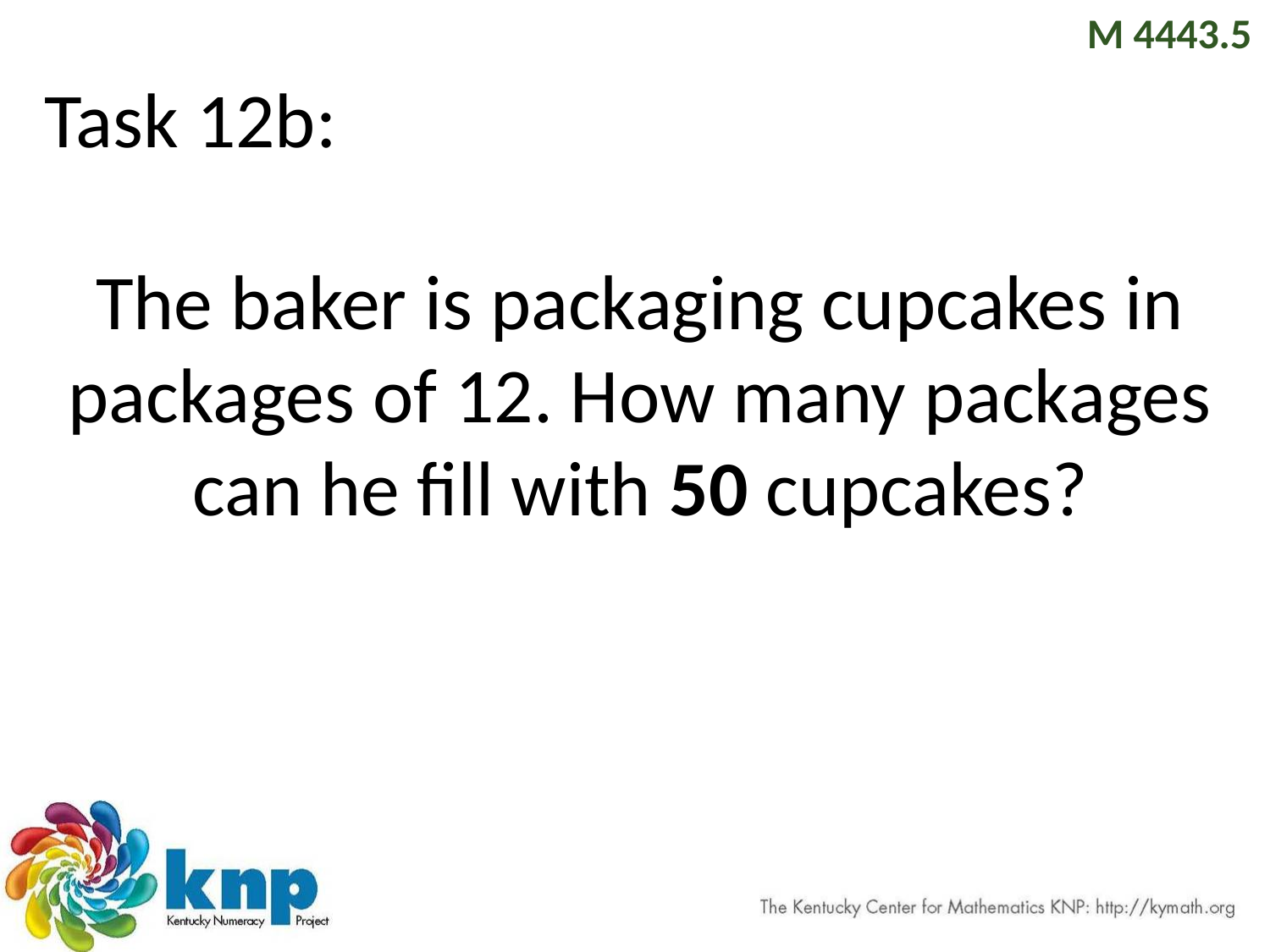

Task 12b:
# The baker is packaging cupcakes in packages of 12. How many packages can he fill with 50 cupcakes?